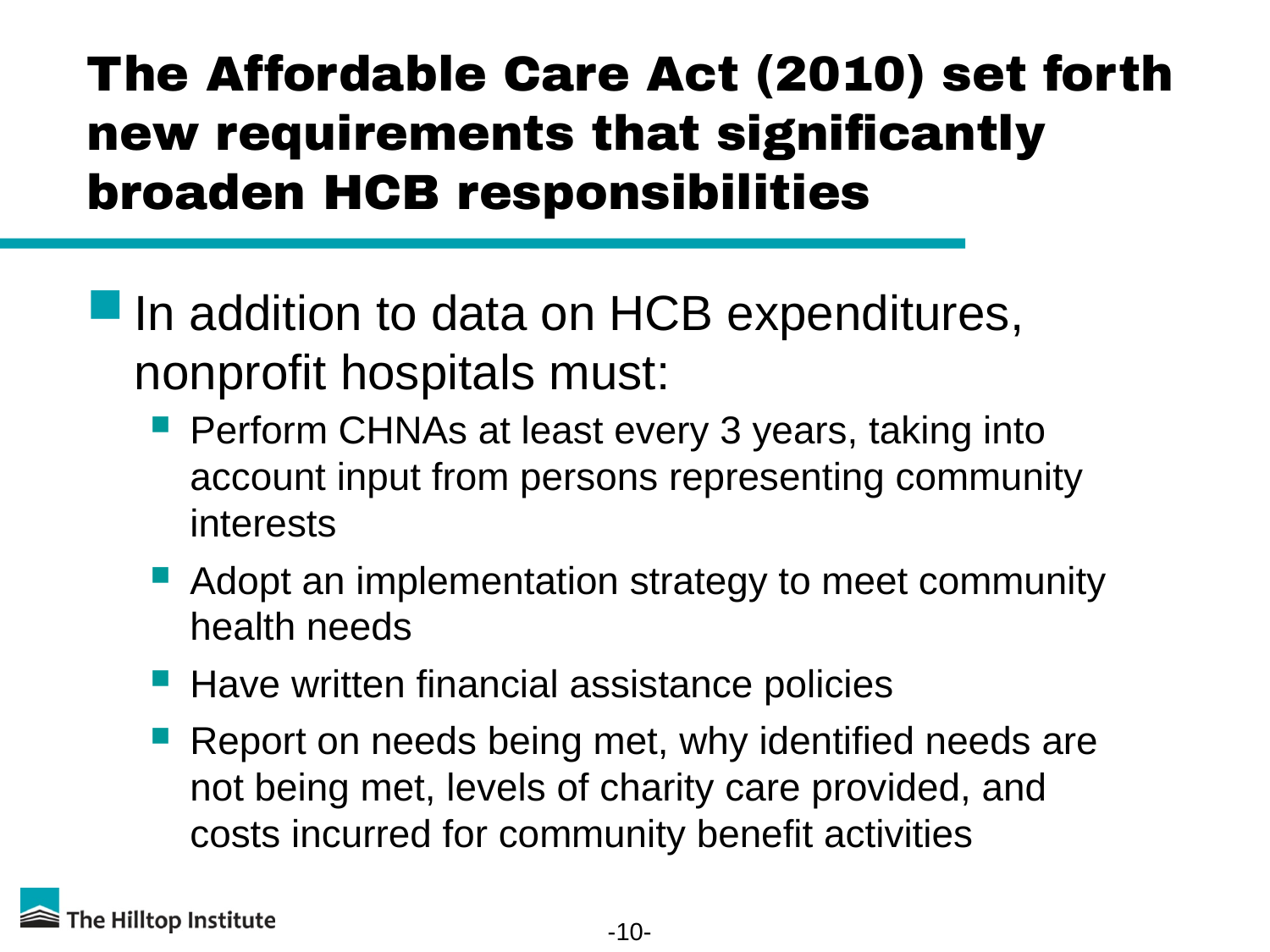

# The Affordable Care Act (2010) set forth new requirements that significantly broaden HCB responsibilities
In addition to data on HCB expenditures, nonprofit hospitals must:
Perform CHNAs at least every 3 years, taking into account input from persons representing community interests
Adopt an implementation strategy to meet community health needs
Have written financial assistance policies
Report on needs being met, why identified needs are not being met, levels of charity care provided, and costs incurred for community benefit activities
-10-